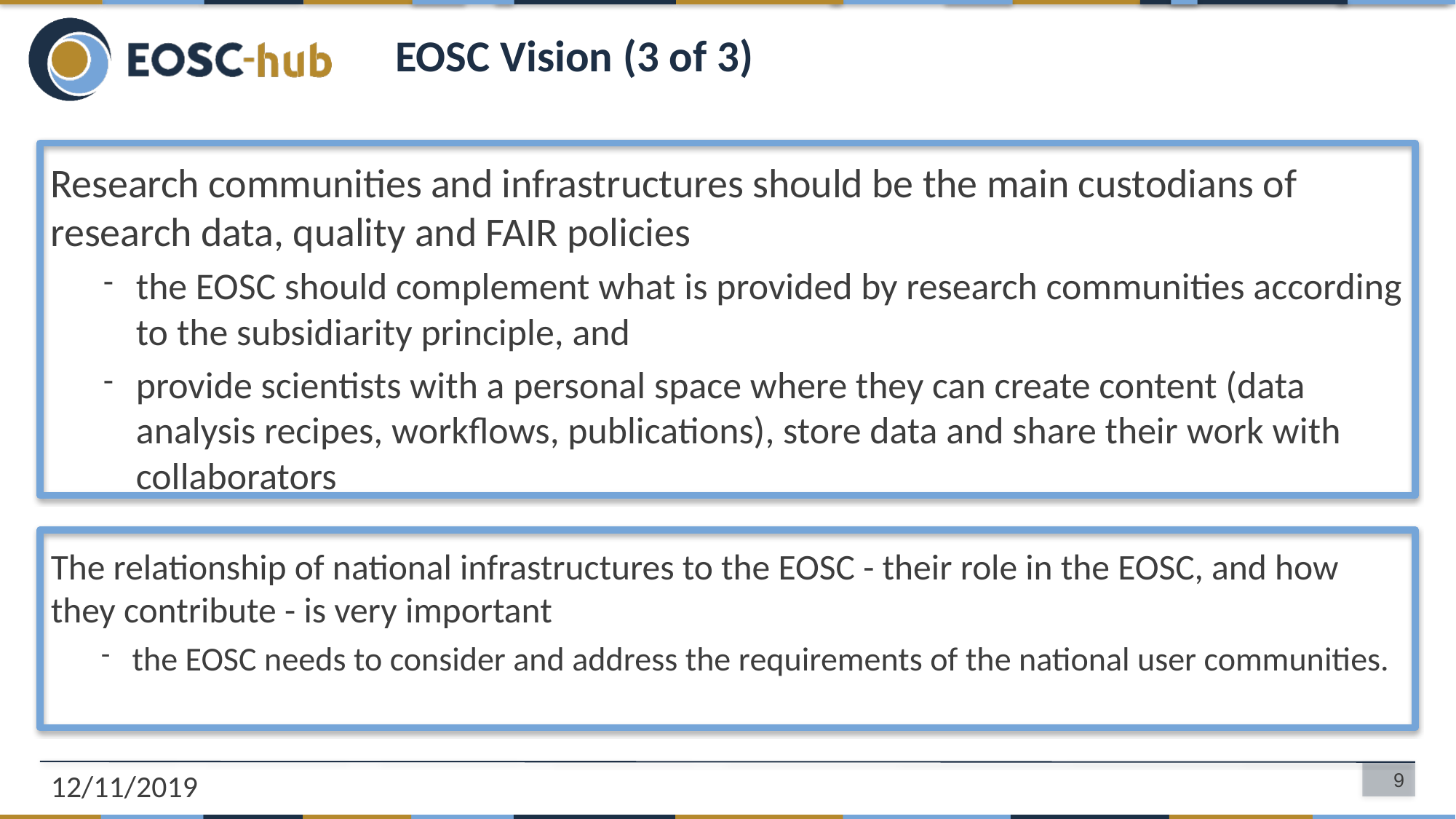

# EOSC Vision (3 of 3)

Research communities and infrastructures should be the main custodians of research data, quality and FAIR policies
the EOSC should complement what is provided by research communities according to the subsidiarity principle, and
provide scientists with a personal space where they can create content (data analysis recipes, workflows, publications), store data and share their work with collaborators

The relationship of national infrastructures to the EOSC - their role in the EOSC, and how they contribute - is very important
the EOSC needs to consider and address the requirements of the national user communities.
12/11/2019
9